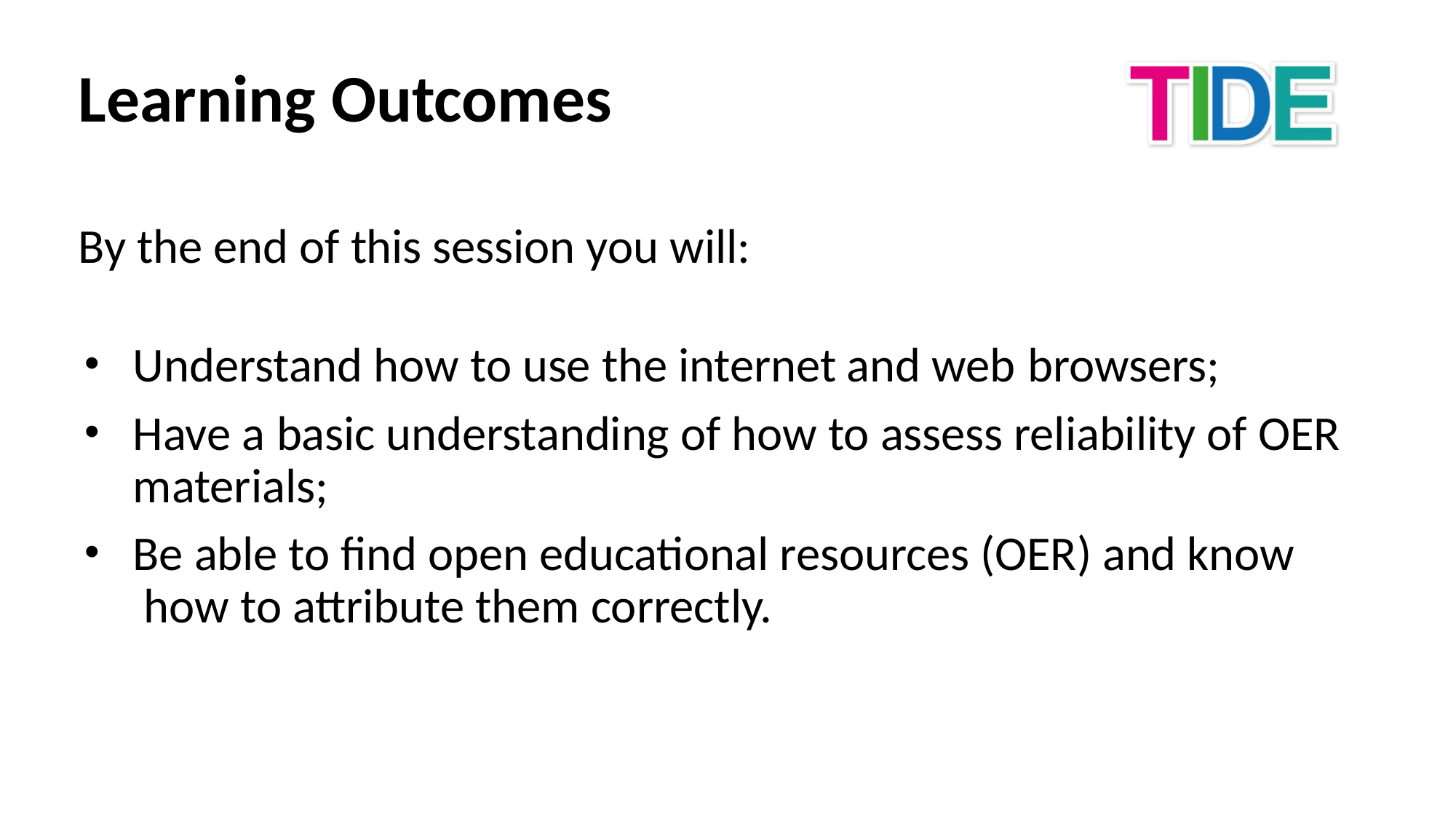

# Learning Outcomes
By the end of this session you will:

Understand how to use the internet and web browsers;
Have a basic understanding of how to assess reliability of OER  materials;
Be able to find open educational resources (OER) and know  how to attribute them correctly.